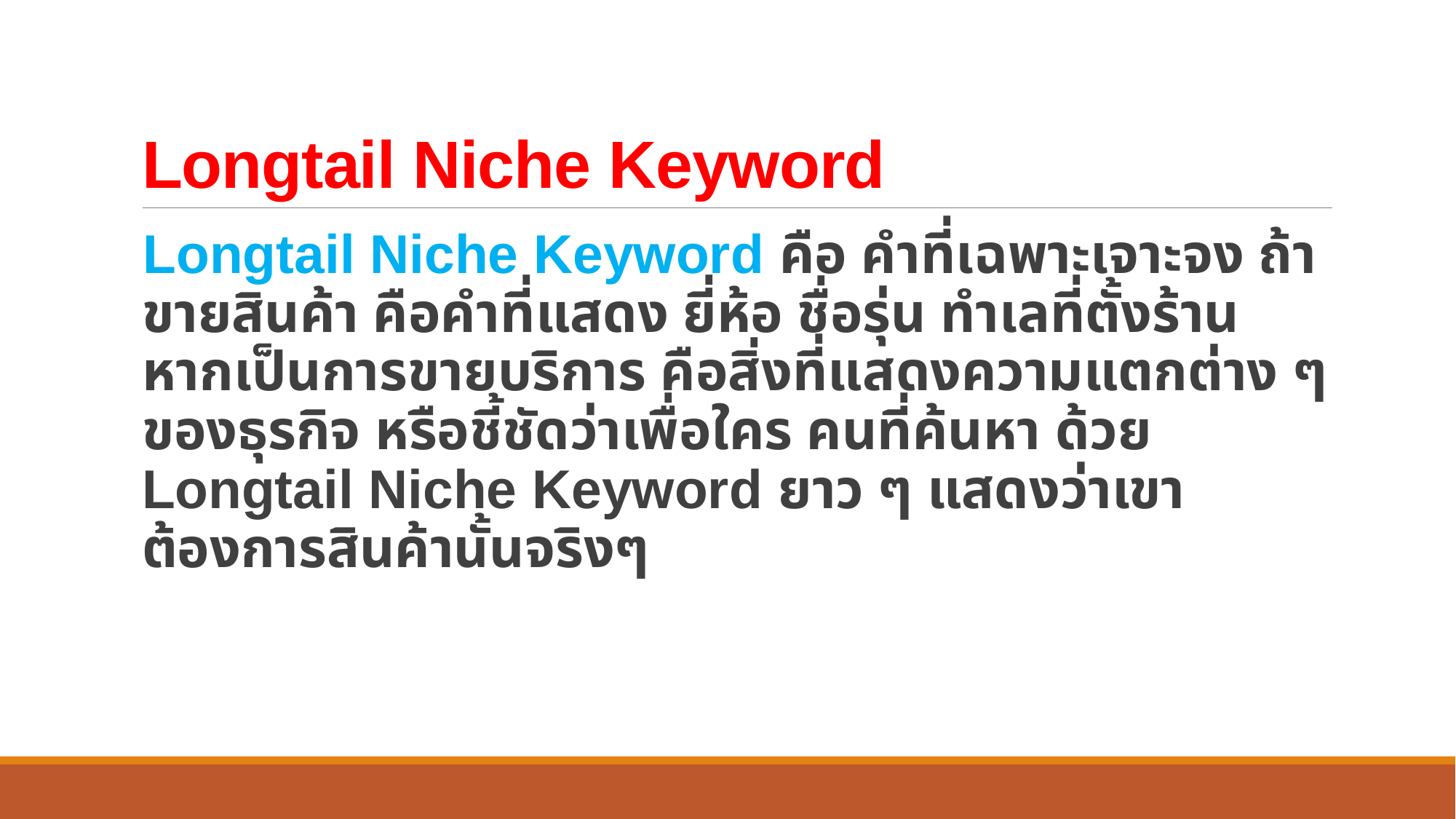

# Longtail Niche Keyword
Longtail Niche Keyword คือ คำที่เฉพาะเจาะจง ถ้าขายสินค้า คือคำที่แสดง ยี่ห้อ ชื่อรุ่น ทำเลที่ตั้งร้าน หากเป็นการขายบริการ คือสิ่งที่แสดงความแตกต่าง ๆ ของธุรกิจ หรือชี้ชัดว่าเพื่อใคร คนที่ค้นหา ด้วย Longtail Niche Keyword ยาว ๆ แสดงว่าเขาต้องการสินค้านั้นจริงๆ